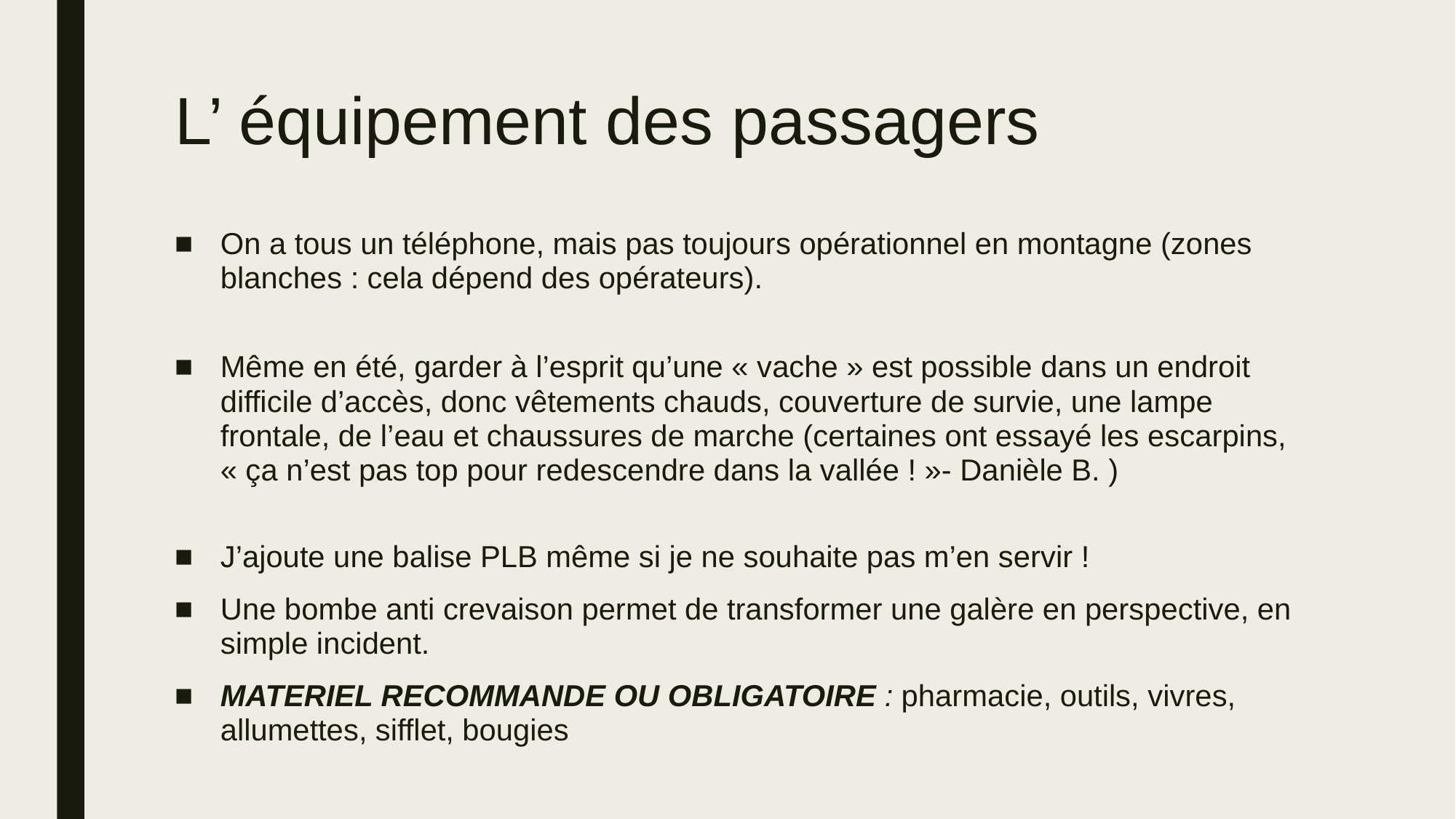

# L’ équipement des passagers
On a tous un téléphone, mais pas toujours opérationnel en montagne (zones blanches : cela dépend des opérateurs).
Même en été, garder à l’esprit qu’une « vache » est possible dans un endroit difficile d’accès, donc vêtements chauds, couverture de survie, une lampe frontale, de l’eau et chaussures de marche (certaines ont essayé les escarpins, « ça n’est pas top pour redescendre dans la vallée ! »- Danièle B. )
J’ajoute une balise PLB même si je ne souhaite pas m’en servir !
Une bombe anti crevaison permet de transformer une galère en perspective, en simple incident.
MATERIEL RECOMMANDE OU OBLIGATOIRE : pharmacie, outils, vivres, allumettes, sifflet, bougies